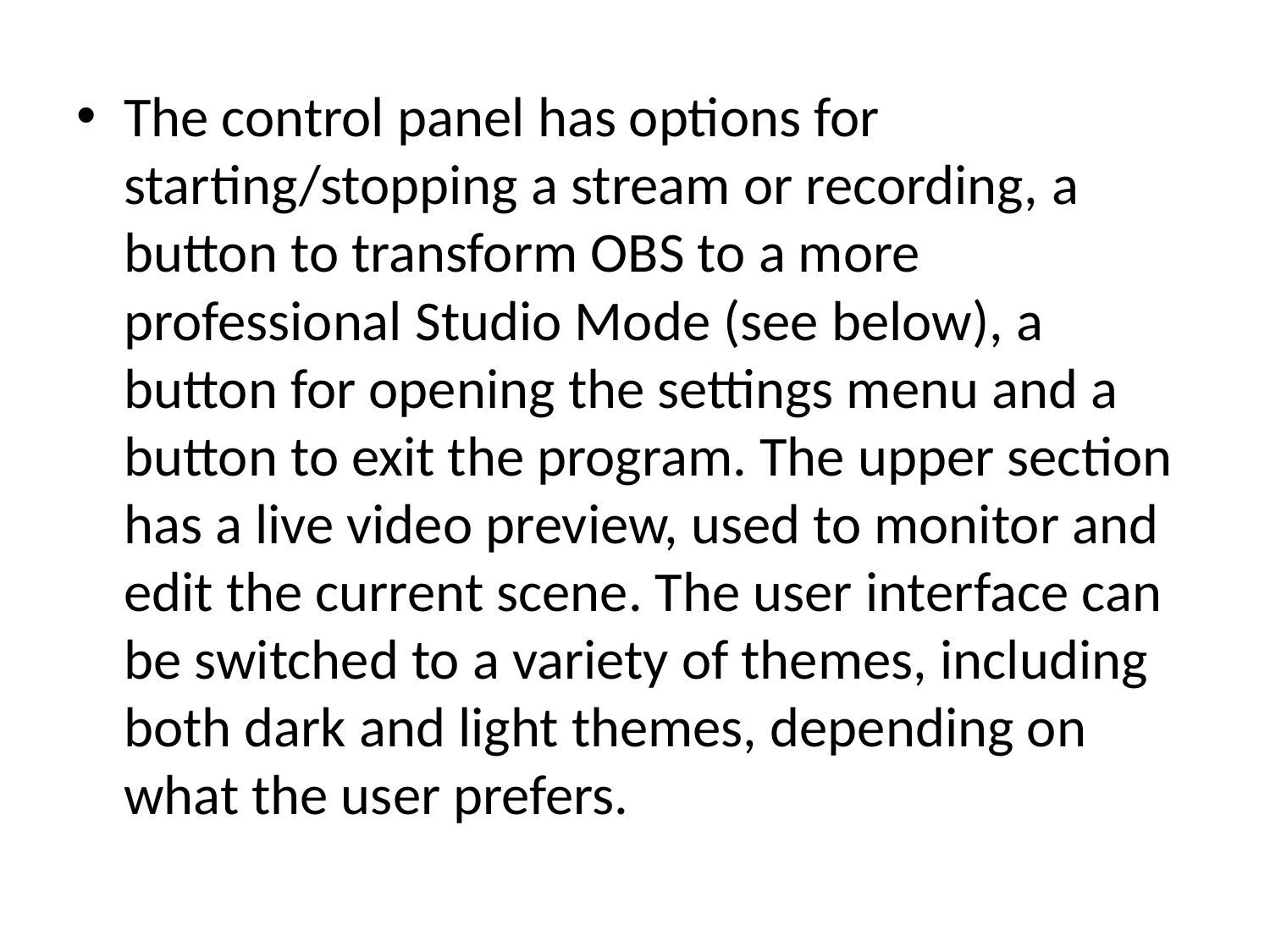

The control panel has options for starting/stopping a stream or recording, a button to transform OBS to a more professional Studio Mode (see below), a button for opening the settings menu and a button to exit the program. The upper section has a live video preview, used to monitor and edit the current scene. The user interface can be switched to a variety of themes, including both dark and light themes, depending on what the user prefers.